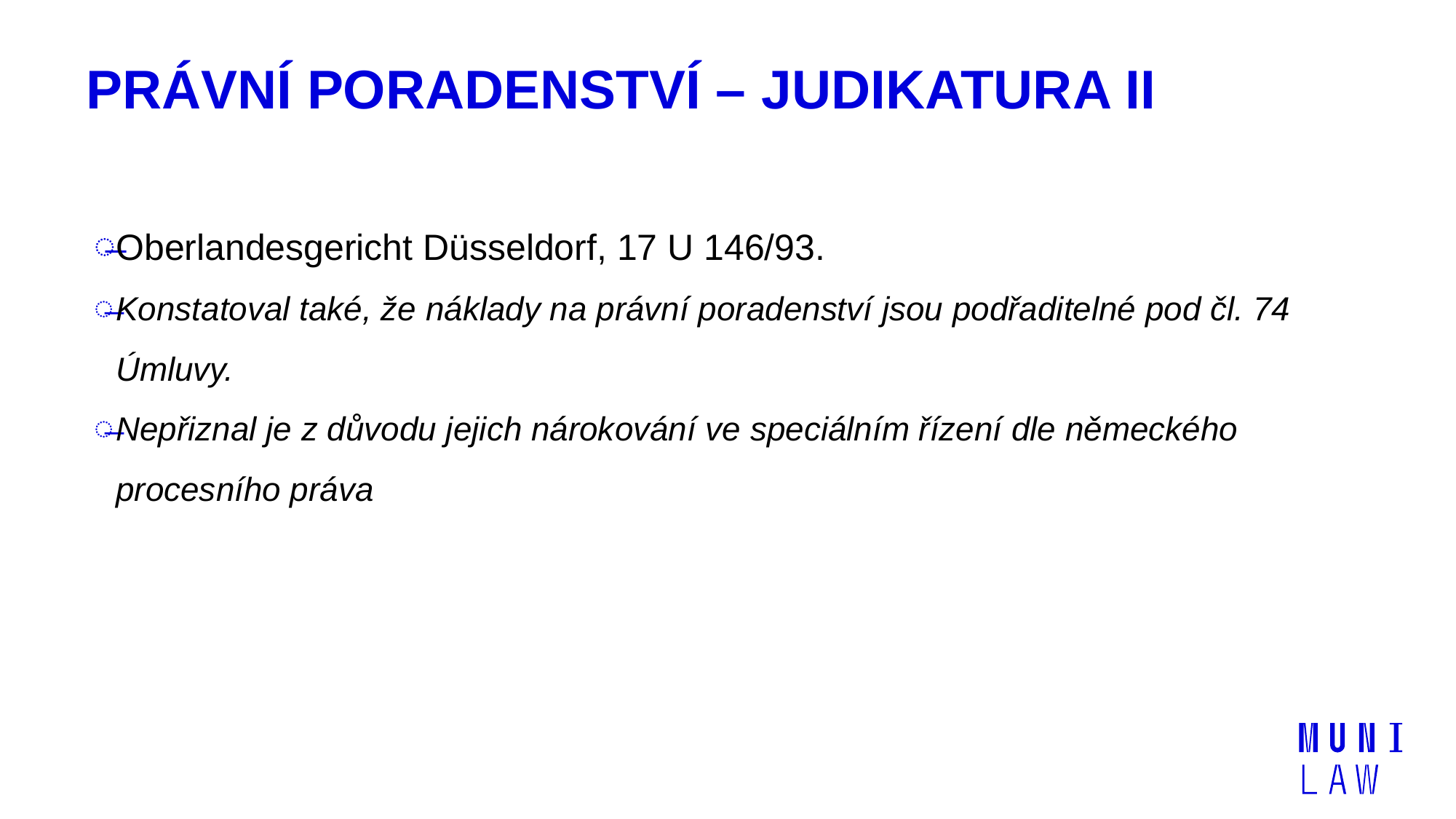

# Právní poradenství – judikatura II
Oberlandesgericht Düsseldorf, 17 U 146/93.
Konstatoval také, že náklady na právní poradenství jsou podřaditelné pod čl. 74 Úmluvy.
Nepřiznal je z důvodu jejich nárokování ve speciálním řízení dle německého procesního práva